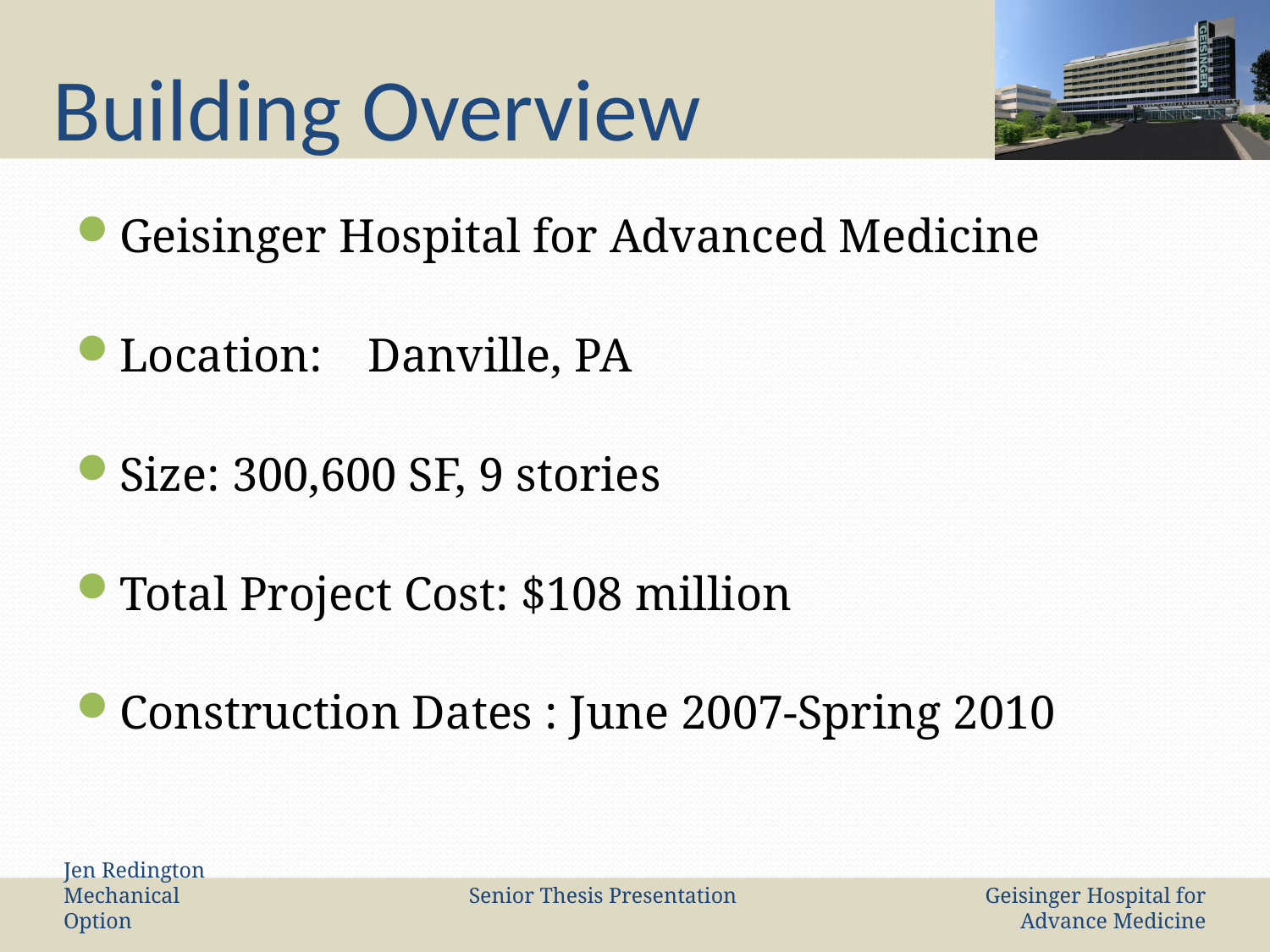

# Building Overview
Geisinger Hospital for Advanced Medicine
Location: 	Danville, PA
Size: 300,600 SF, 9 stories
Total Project Cost: $108 million
Construction Dates : June 2007-Spring 2010

Jen Redington Mechanical Option
Senior Thesis Presentation

Geisinger Hospital for Advance Medicine